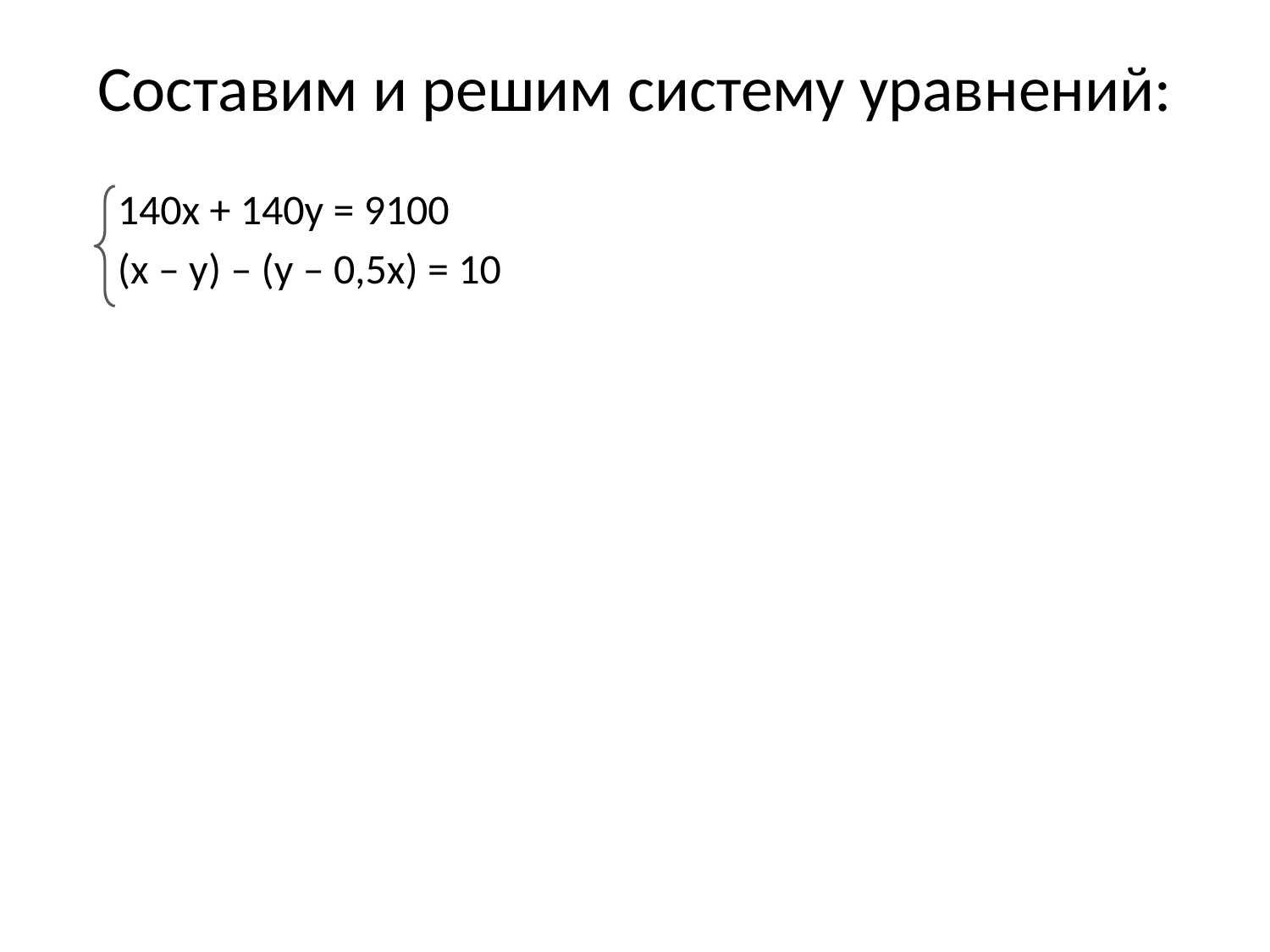

# Составим и решим систему уравнений:
140х + 140у = 9100
(х – у) – (у – 0,5х) = 10